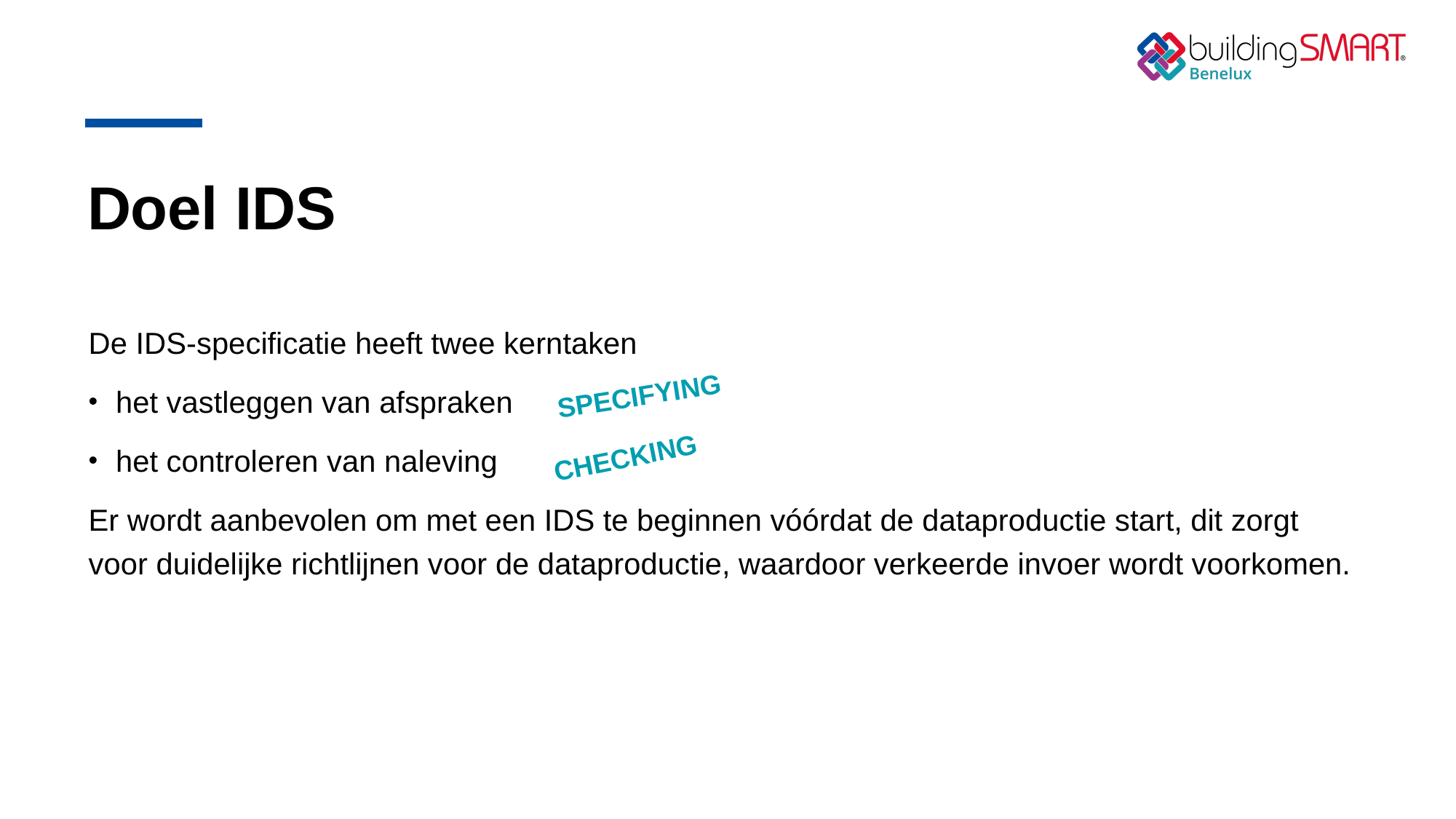

# Doel IDS
De IDS-specificatie heeft twee kerntaken
het vastleggen van afspraken
het controleren van naleving
Er wordt aanbevolen om met een IDS te beginnen vóórdat de dataproductie start, dit zorgt voor duidelijke richtlijnen voor de dataproductie, waardoor verkeerde invoer wordt voorkomen.
SPECIFYING
CHECKING